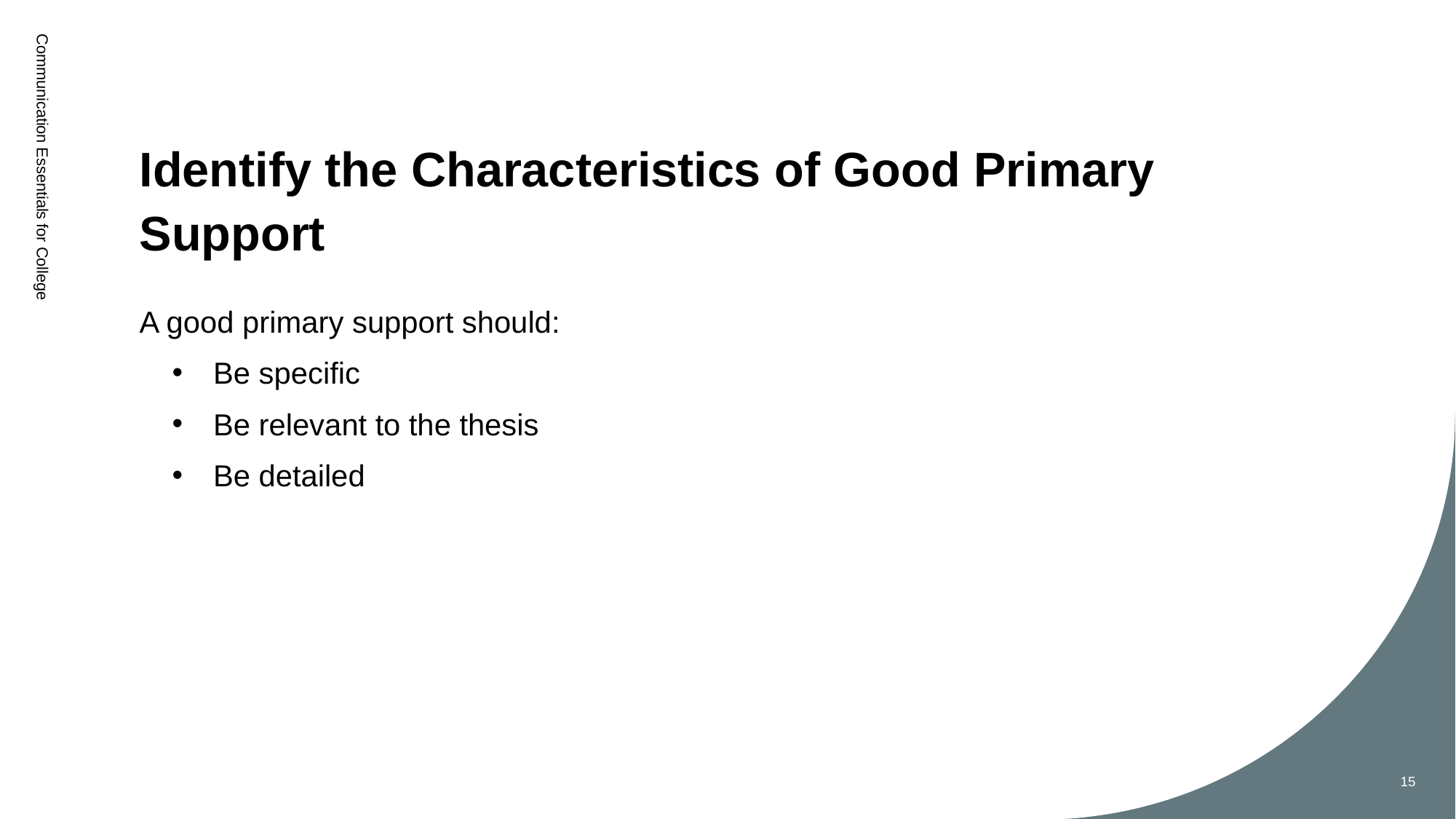

# Identify the Characteristics of Good Primary Support
Communication Essentials for College
A good primary support should:
Be specific
Be relevant to the thesis
Be detailed

15